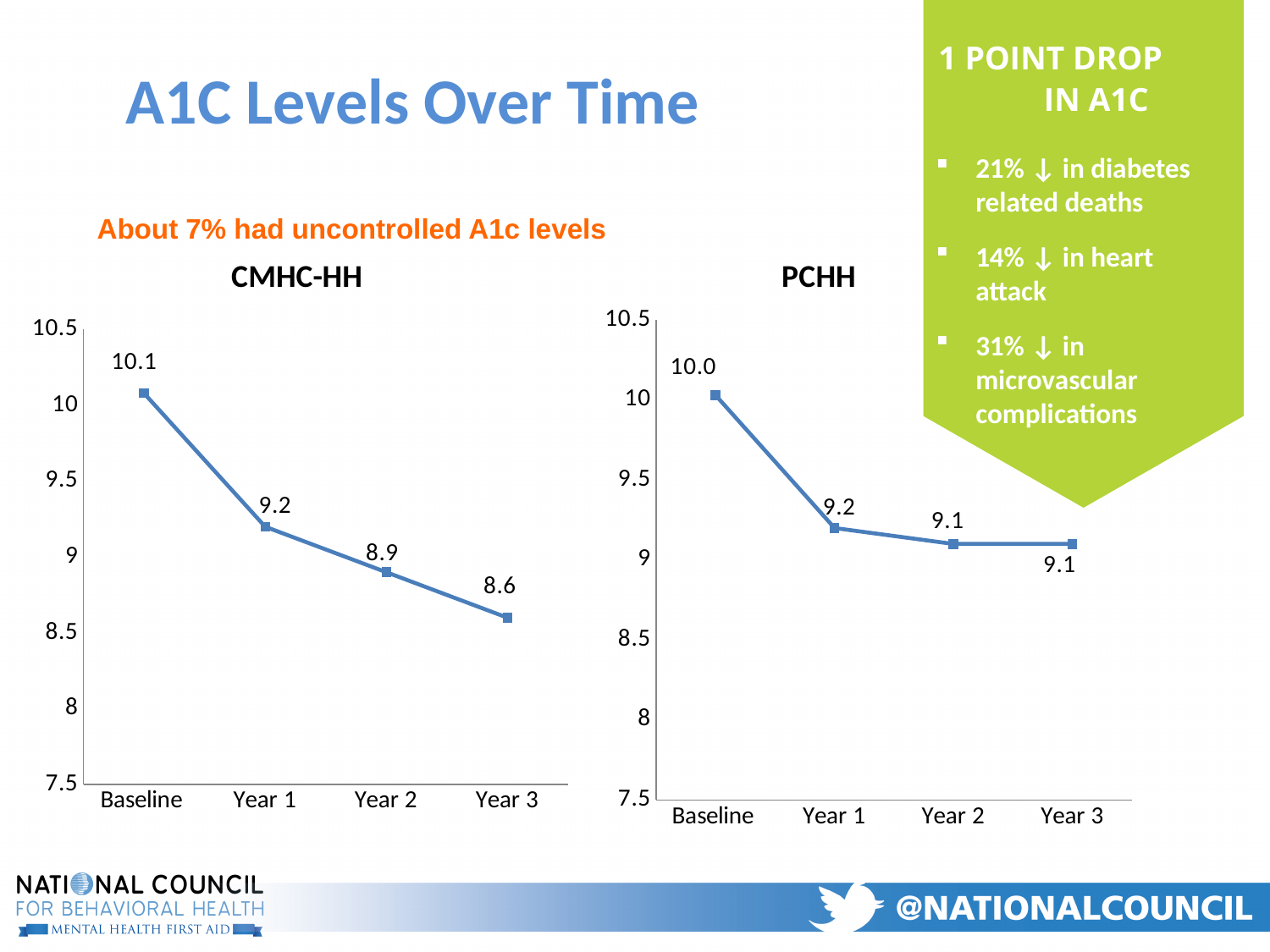

# A1C Levels Over Time
1 point drop            in A1c
21% ↓ in diabetes related deaths
14% ↓ in heart attack
31% ↓ in microvascular complications

About 7% had uncontrolled A1c levels

### Chart: PCHH

| Category | PCHH HbA1c |
|---|---|
| Baseline  | 10.03 |
| Year 1 | 9.2 |
| Year 2 | 9.1 |
| Year 3 | 9.1 |

### Chart: CMHC-HH

| Category | CMHC HbA1c |
|---|---|
| Baseline  | 10.08 |
| Year 1 | 9.2 |
| Year 2 | 8.9 |
| Year 3 | 8.6 |